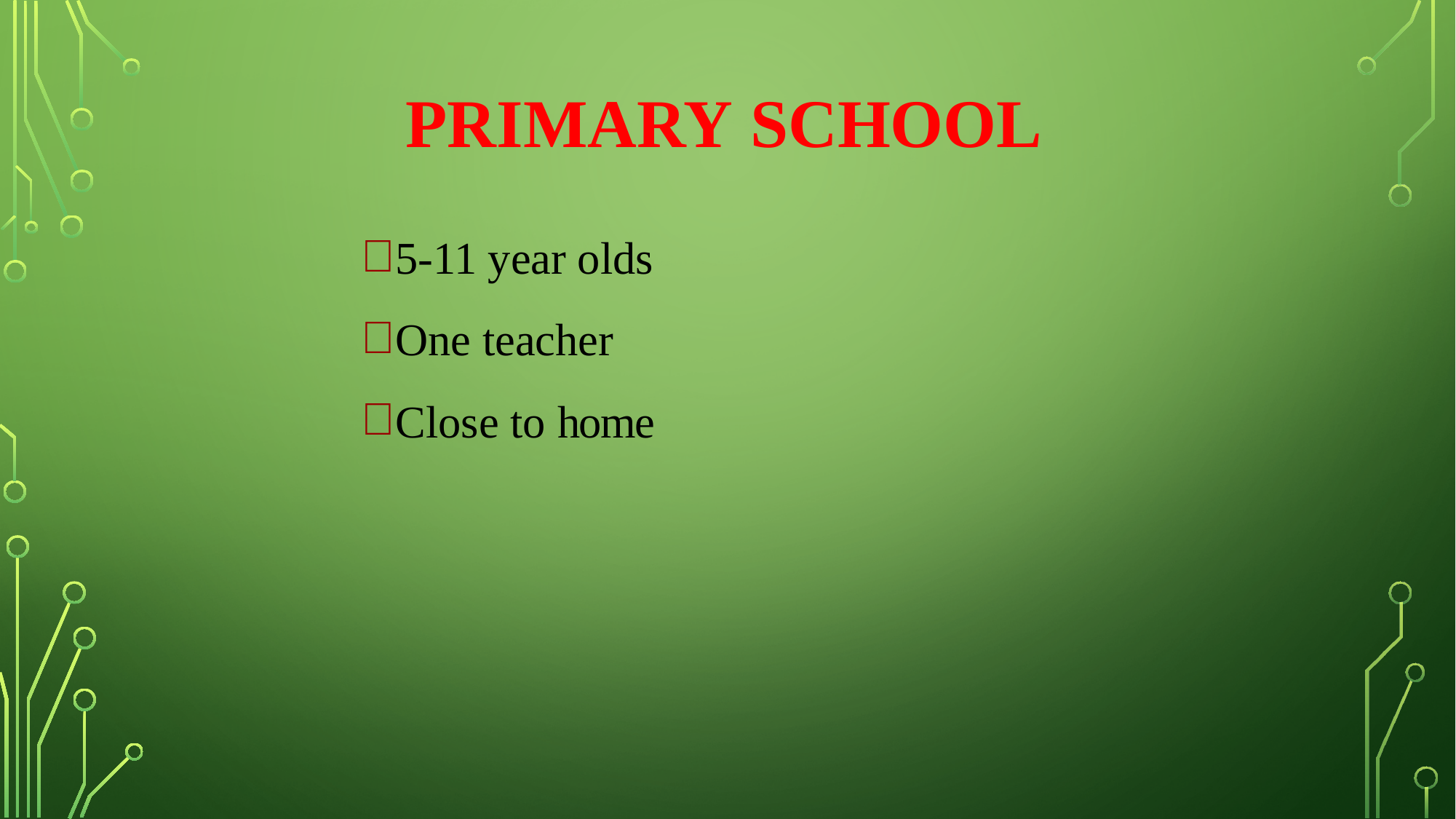

# Primary School
5-11 year olds
One teacher
Close to home